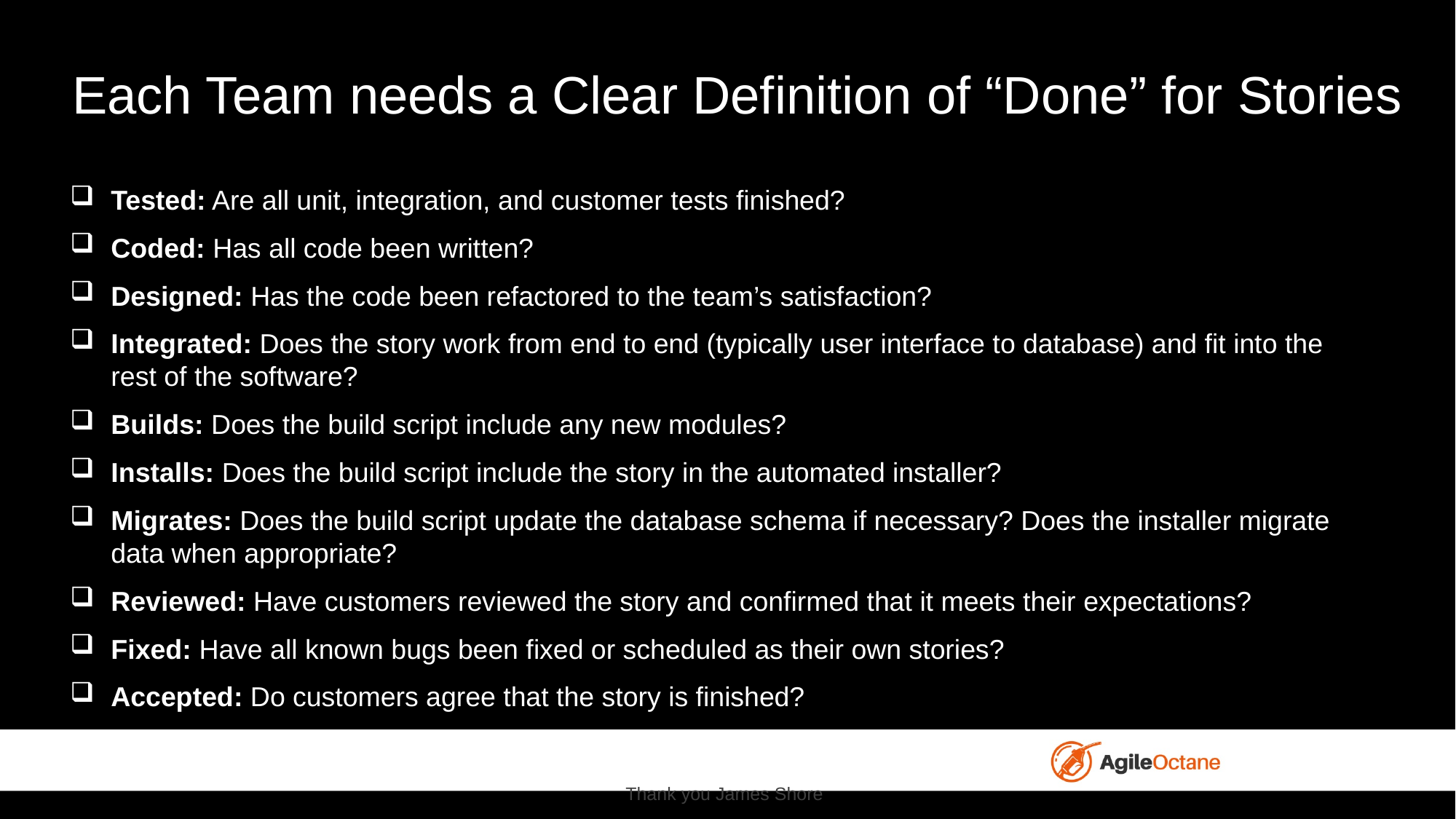

# Each Team needs a Clear Definition of “Done” for Stories
Tested: Are all unit, integration, and customer tests finished?
Coded: Has all code been written?
Designed: Has the code been refactored to the team’s satisfaction?
Integrated: Does the story work from end to end (typically user interface to database) and fit into the rest of the software?
Builds: Does the build script include any new modules?
Installs: Does the build script include the story in the automated installer?
Migrates: Does the build script update the database schema if necessary? Does the installer migrate data when appropriate?
Reviewed: Have customers reviewed the story and confirmed that it meets their expectations?
Fixed: Have all known bugs been fixed or scheduled as their own stories?
Accepted: Do customers agree that the story is finished?
Thank you James Shore